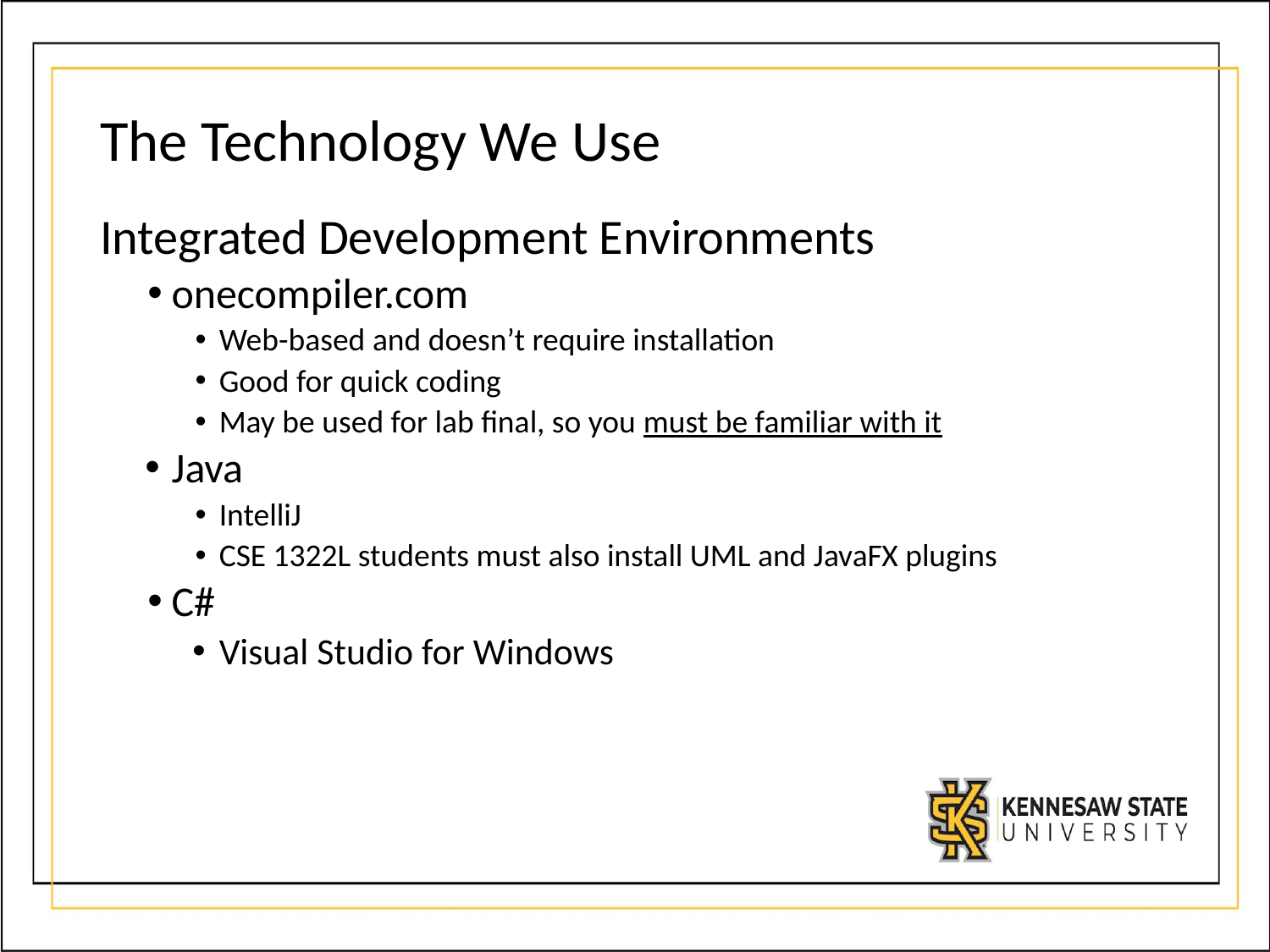

# The Technology We Use
Integrated Development Environments
onecompiler.com
Web-based and doesn’t require installation
Good for quick coding
May be used for lab final, so you must be familiar with it
Java
IntelliJ
CSE 1322L students must also install UML and JavaFX plugins
C#
Visual Studio for Windows